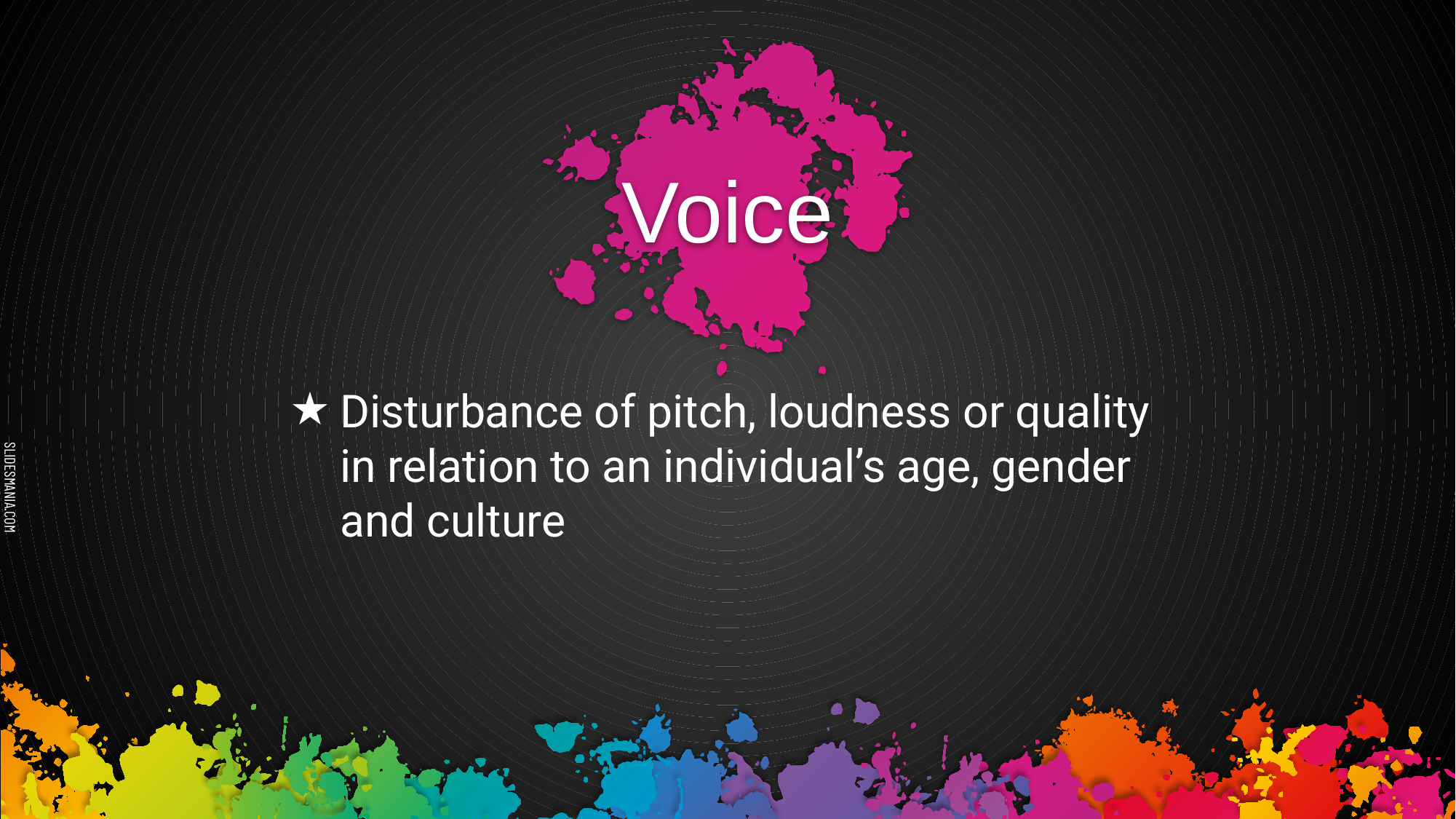

# Voice
Disturbance of pitch, loudness or quality in relation to an individual’s age, gender and culture